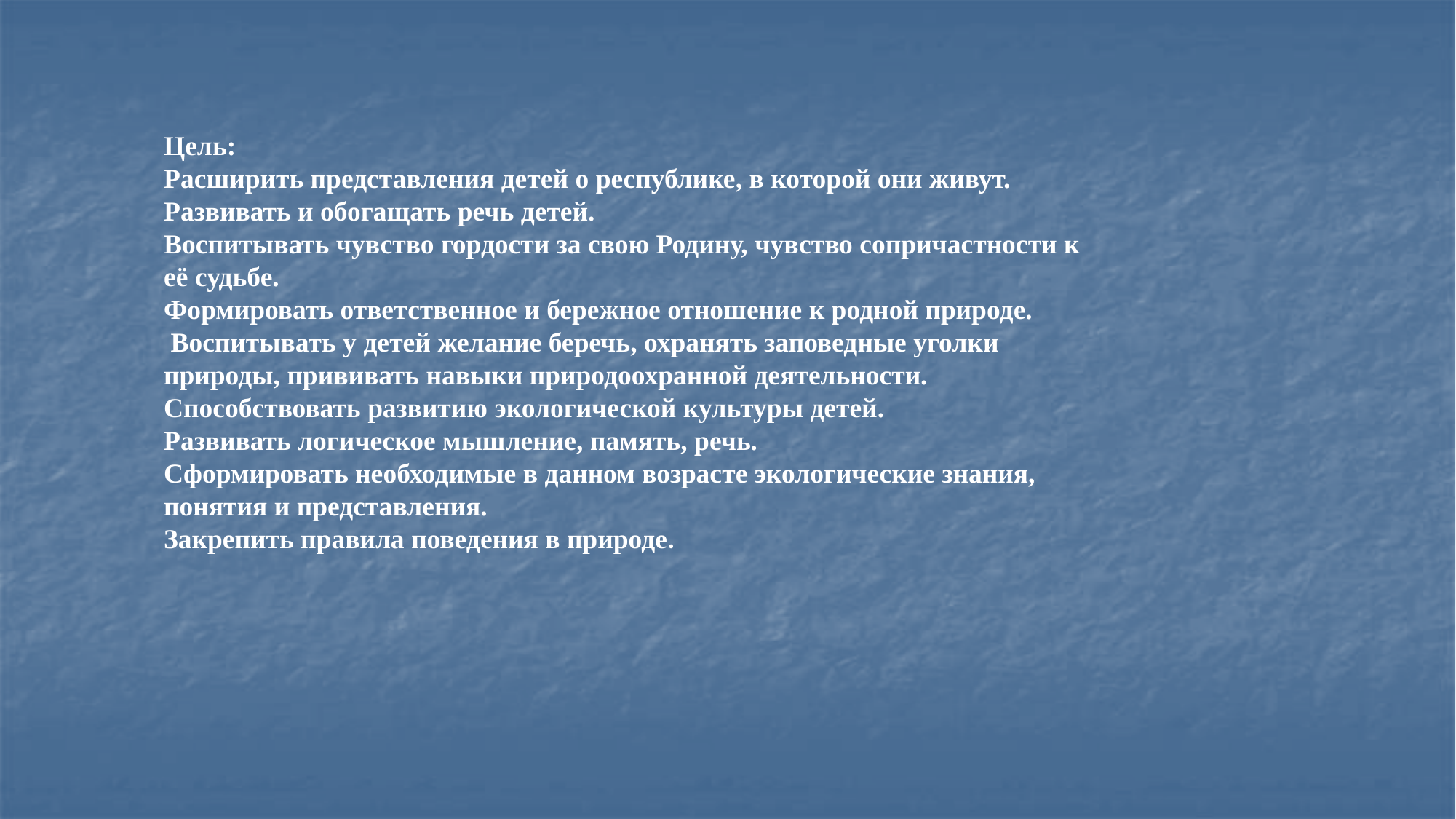

Цель:
Расширить представления детей о республике, в которой они живут.
Развивать и обогащать речь детей.
Воспитывать чувство гордости за свою Родину, чувство сопричастности к её судьбе.
Формировать ответственное и бережное отношение к родной природе.
 Воспитывать у детей желание беречь, охранять заповедные уголки природы, прививать навыки природоохранной деятельности.
Способствовать развитию экологической культуры детей.
Развивать логическое мышление, память, речь.
Сформировать необходимые в данном возрасте экологические знания, понятия и представления.
Закрепить правила поведения в природе.